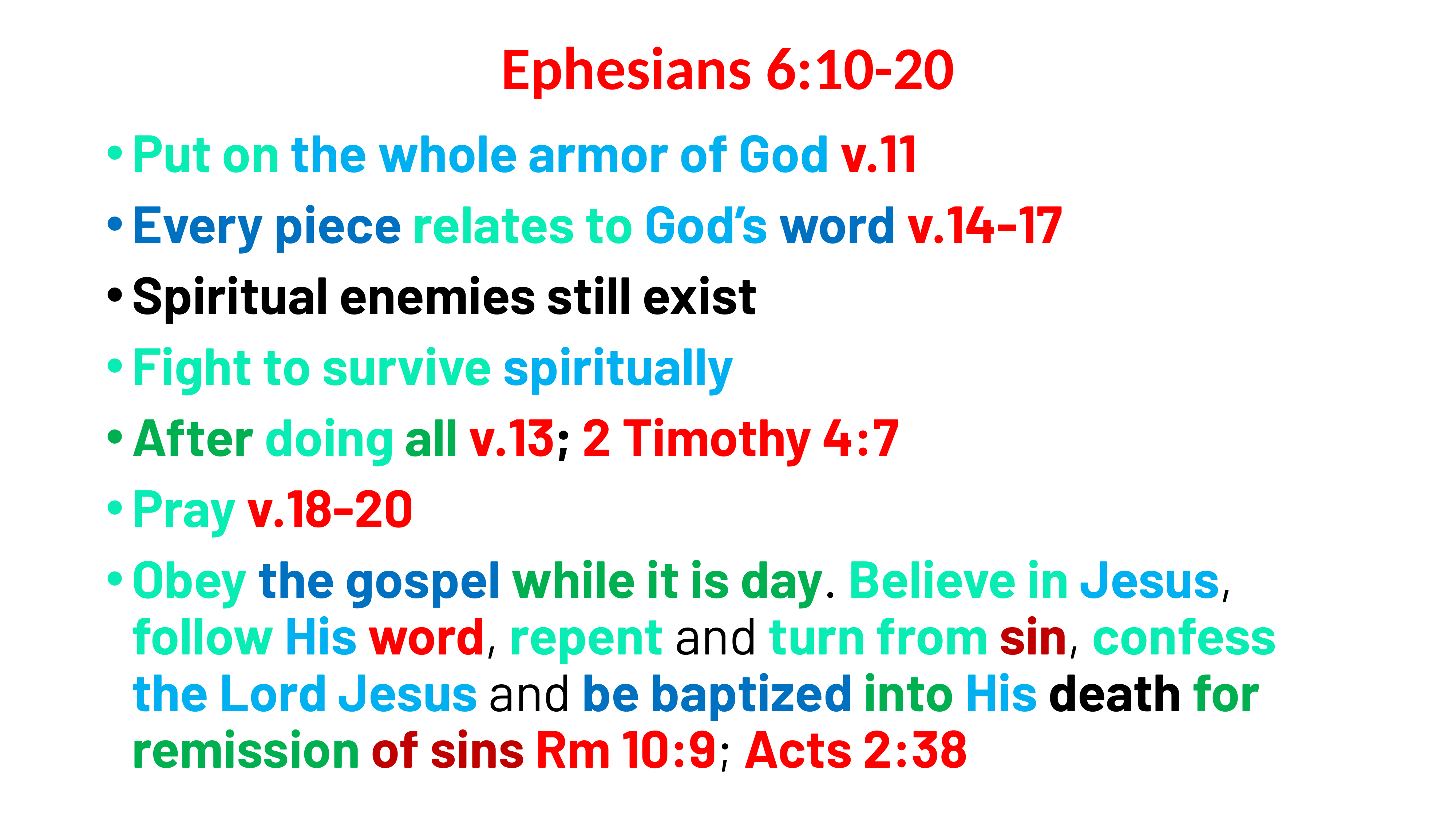

# Ephesians 6:10-20
Put on the whole armor of God v.11
Every piece relates to God’s word v.14-17
Spiritual enemies still exist
Fight to survive spiritually
After doing all v.13; 2 Timothy 4:7
Pray v.18-20
Obey the gospel while it is day. Believe in Jesus, follow His word, repent and turn from sin, confess the Lord Jesus and be baptized into His death for remission of sins Rm 10:9; Acts 2:38